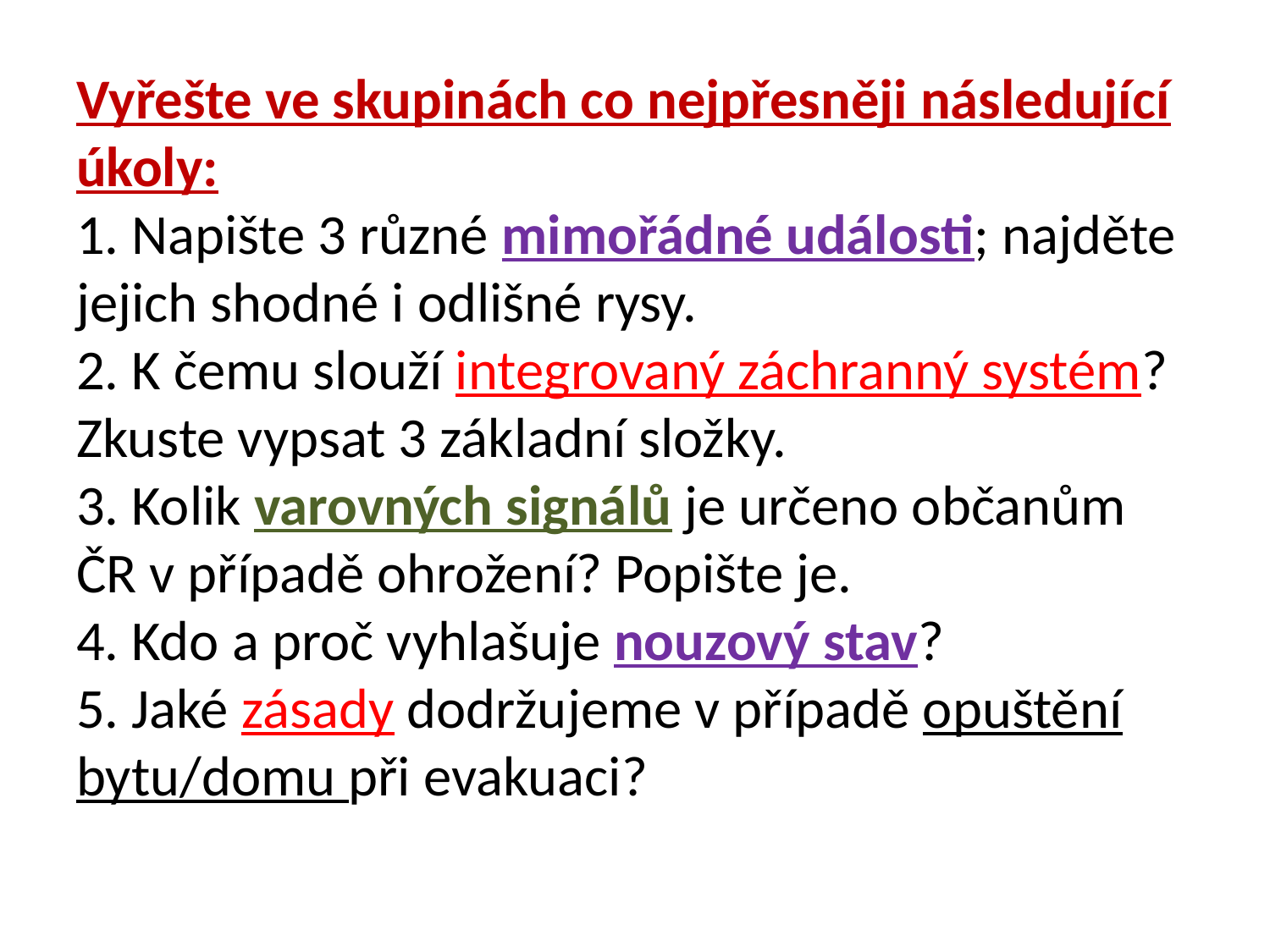

Vyřešte ve skupinách co nejpřesněji následující úkoly:
1. Napište 3 různé mimořádné události; najděte jejich shodné i odlišné rysy.
2. K čemu slouží integrovaný záchranný systém? Zkuste vypsat 3 základní složky.
3. Kolik varovných signálů je určeno občanům ČR v případě ohrožení? Popište je.
4. Kdo a proč vyhlašuje nouzový stav?
5. Jaké zásady dodržujeme v případě opuštění bytu/domu při evakuaci?